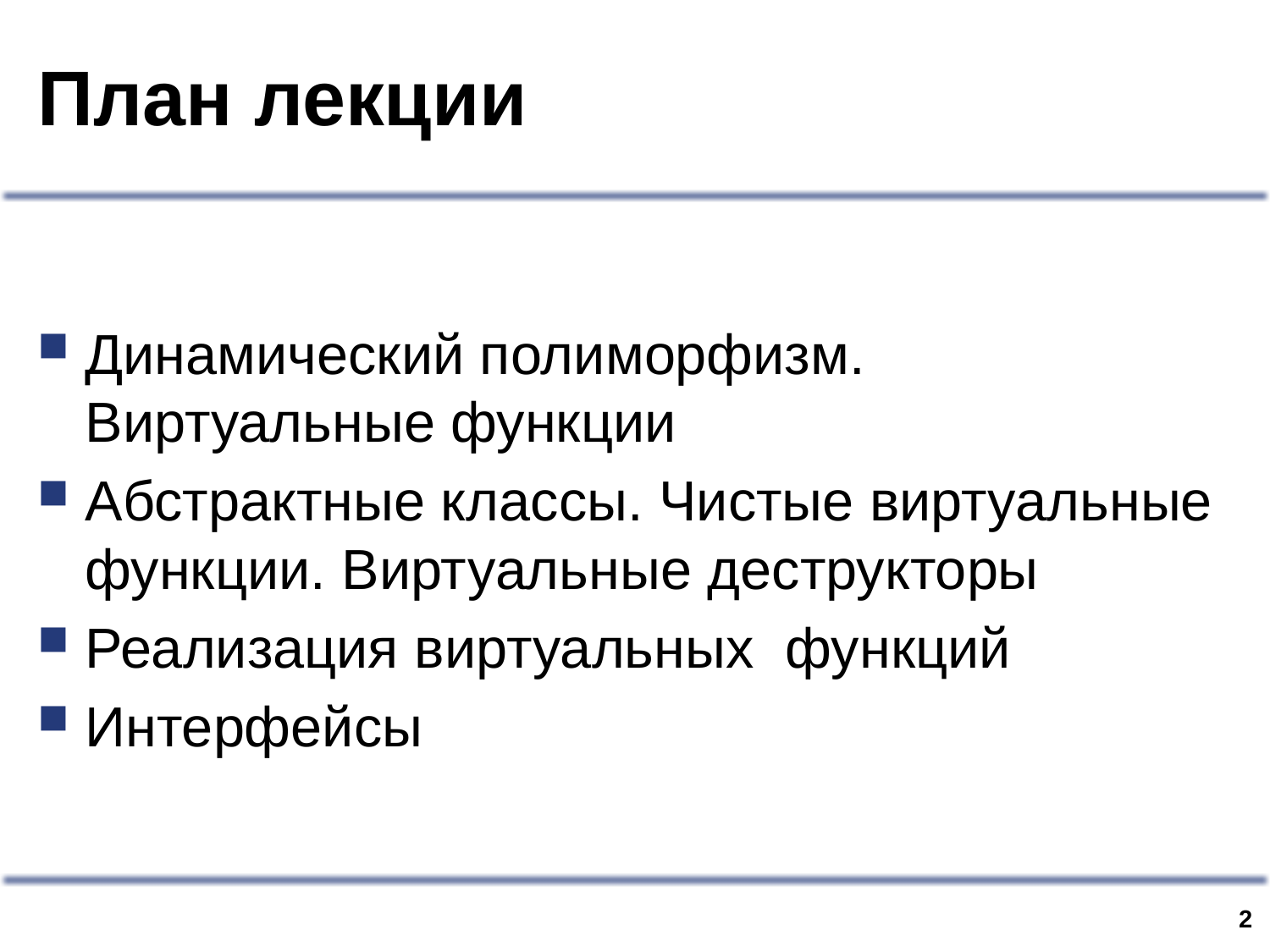

# План лекции
Динамический полиморфизм. Виртуальные функции
Абстрактные классы. Чистые виртуальные функции. Виртуальные деструкторы
Реализация виртуальных  функций
Интерфейсы
2